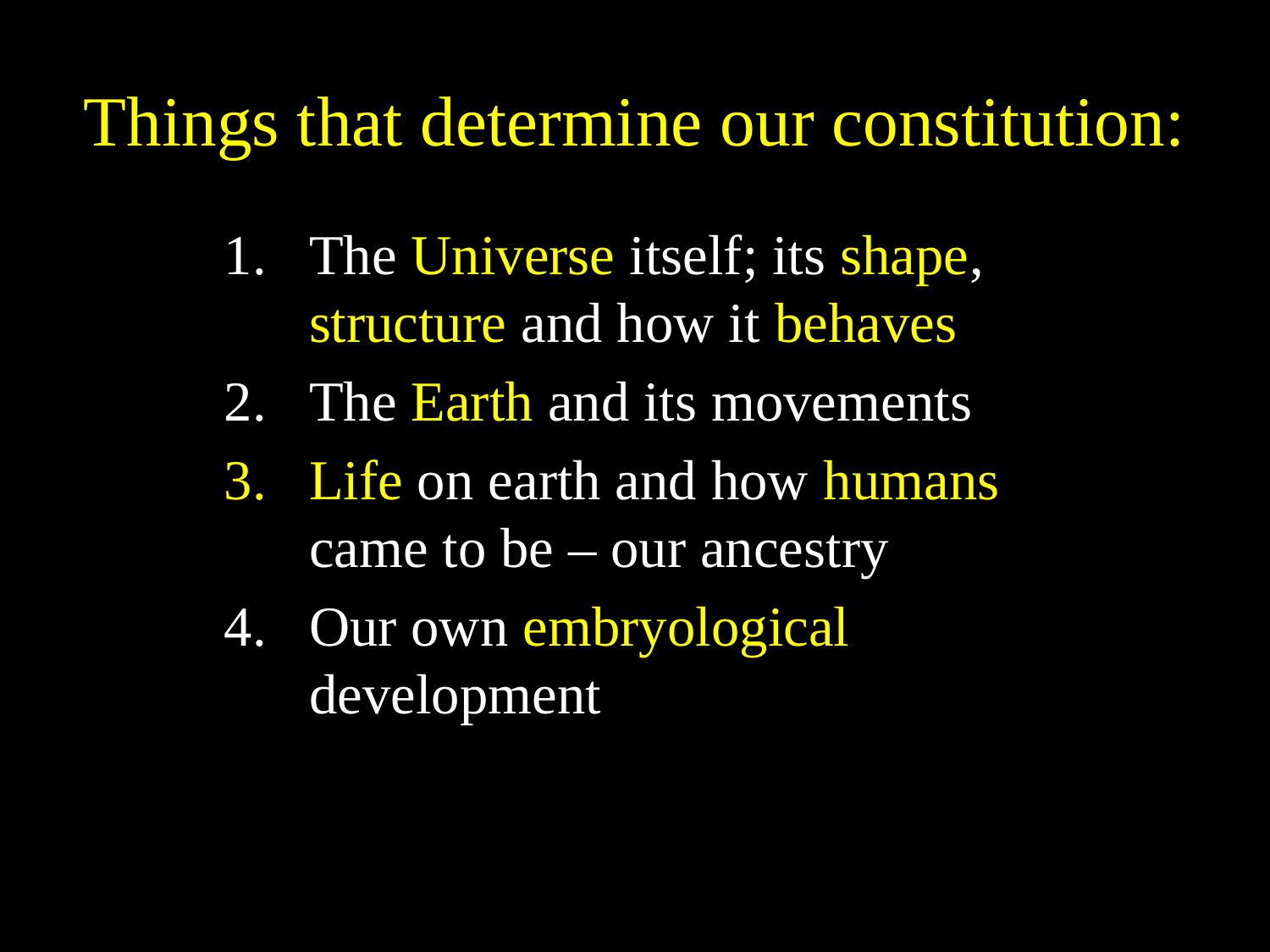

# Things that determine our constitution:
The Universe itself; its shape, structure and how it behaves
The Earth and its movements
Life on earth and how humans came to be – our ancestry
Our own embryological development